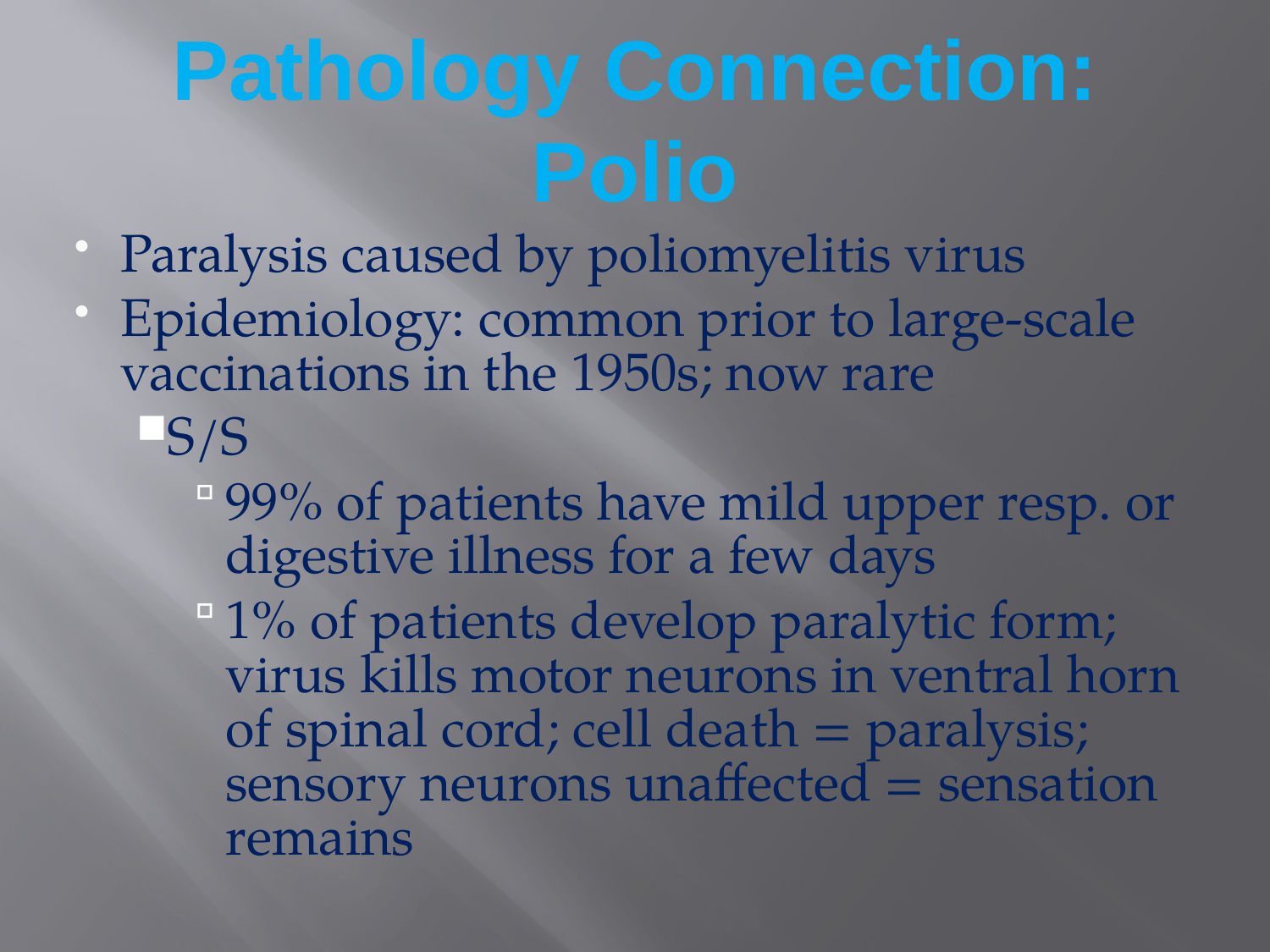

# Pathology Connection: Polio
Paralysis caused by poliomyelitis virus
Epidemiology: common prior to large-scale vaccinations in the 1950s; now rare
S/S
99% of patients have mild upper resp. or digestive illness for a few days
1% of patients develop paralytic form; virus kills motor neurons in ventral horn of spinal cord; cell death = paralysis; sensory neurons unaffected = sensation remains